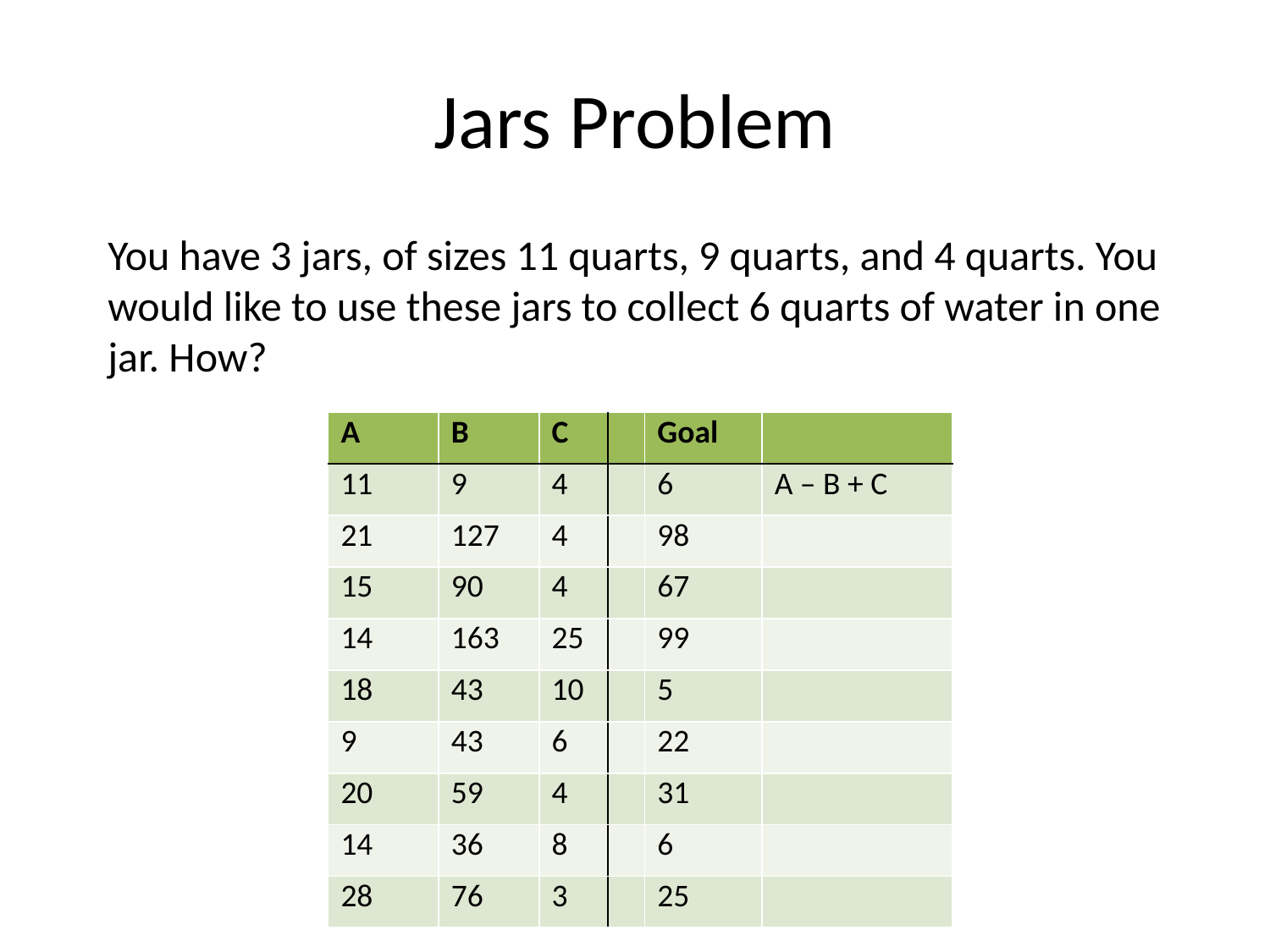

Jars Problem
You have 3 jars, of sizes 11 quarts, 9 quarts, and 4 quarts. You would like to use these jars to collect 6 quarts of water in one jar. How?
| A | B | C |  | Goal |  |
| --- | --- | --- | --- | --- | --- |
| 11 | 9 | 4 |  | 6 | A – B + C |
| 21 | 127 | 4 |  | 98 |  |
| 15 | 90 | 4 |  | 67 |  |
| 14 | 163 | 25 |  | 99 |  |
| 18 | 43 | 10 |  | 5 |  |
| 9 | 43 | 6 |  | 22 |  |
| 20 | 59 | 4 |  | 31 |  |
| 14 | 36 | 8 |  | 6 |  |
| 28 | 76 | 3 |  | 25 |  |